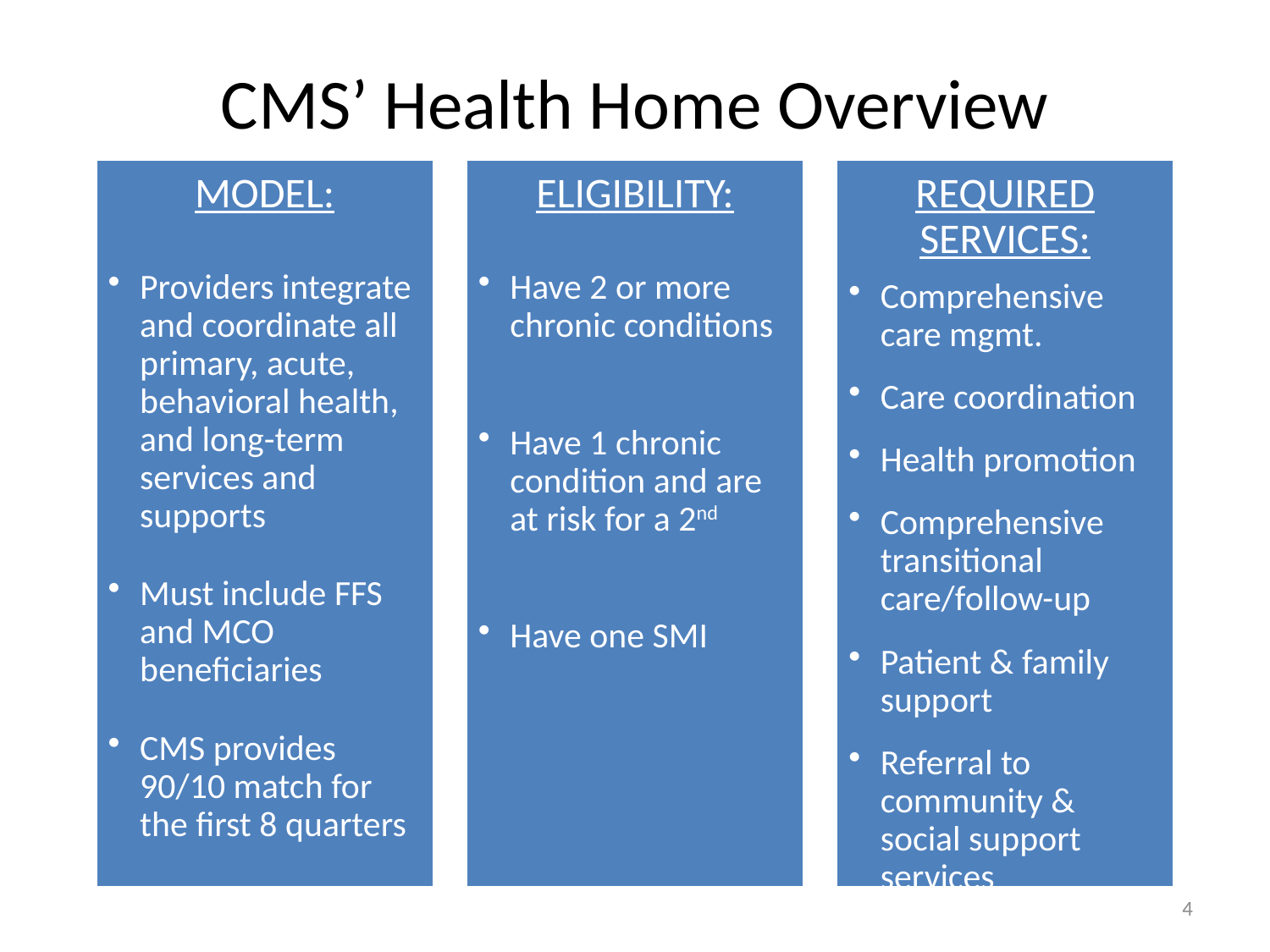

# CMS’ Health Home Overview
MODEL:

Providers integrate and coordinate all primary, acute, behavioral health, and long-term services and supports

Must include FFS and MCO beneficiaries

CMS provides 90/10 match for the first 8 quarters
ELIGIBILITY:

Have 2 or more chronic conditions

Have 1 chronic condition and are at risk for a 2nd

Have one SMI
REQUIRED SERVICES:
Comprehensive care mgmt.

Care coordination

Health promotion

Comprehensive transitional care/follow-up

Patient & family support

Referral to community & social support services
4